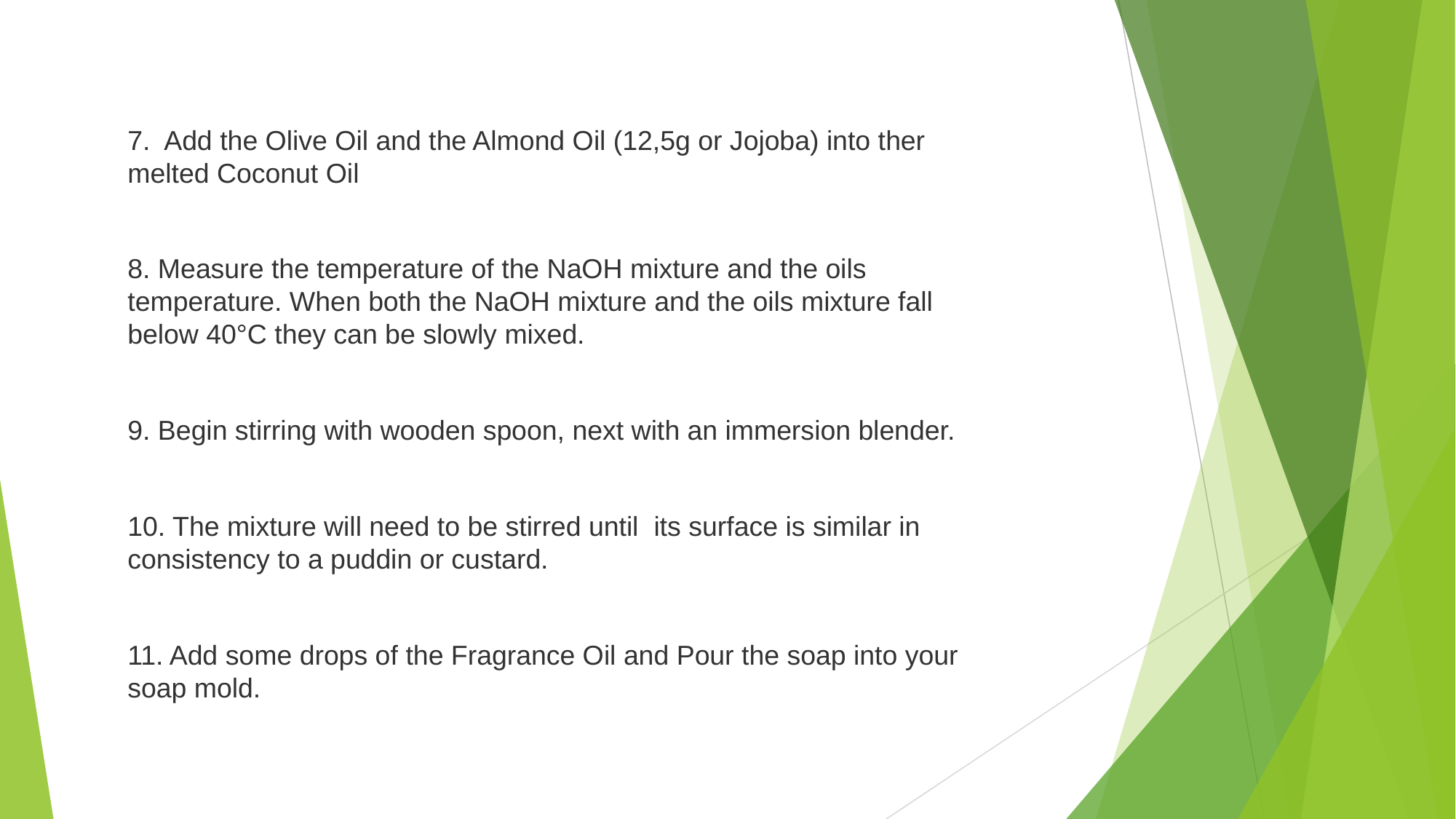

7.  Add the Olive Oil and the Almond Oil (12,5g or Jojoba) into ther melted Coconut Oil

8. Measure the temperature of the NaOH mixture and the oils temperature. When both the NaOH mixture and the oils mixture fall below 40°C they can be slowly mixed.

9. Begin stirring with wooden spoon, next with an immersion blender.

10. The mixture will need to be stirred until  its surface is similar in consistency to a puddin or custard.

11. Add some drops of the Fragrance Oil and Pour the soap into your soap mold.

# Procedure